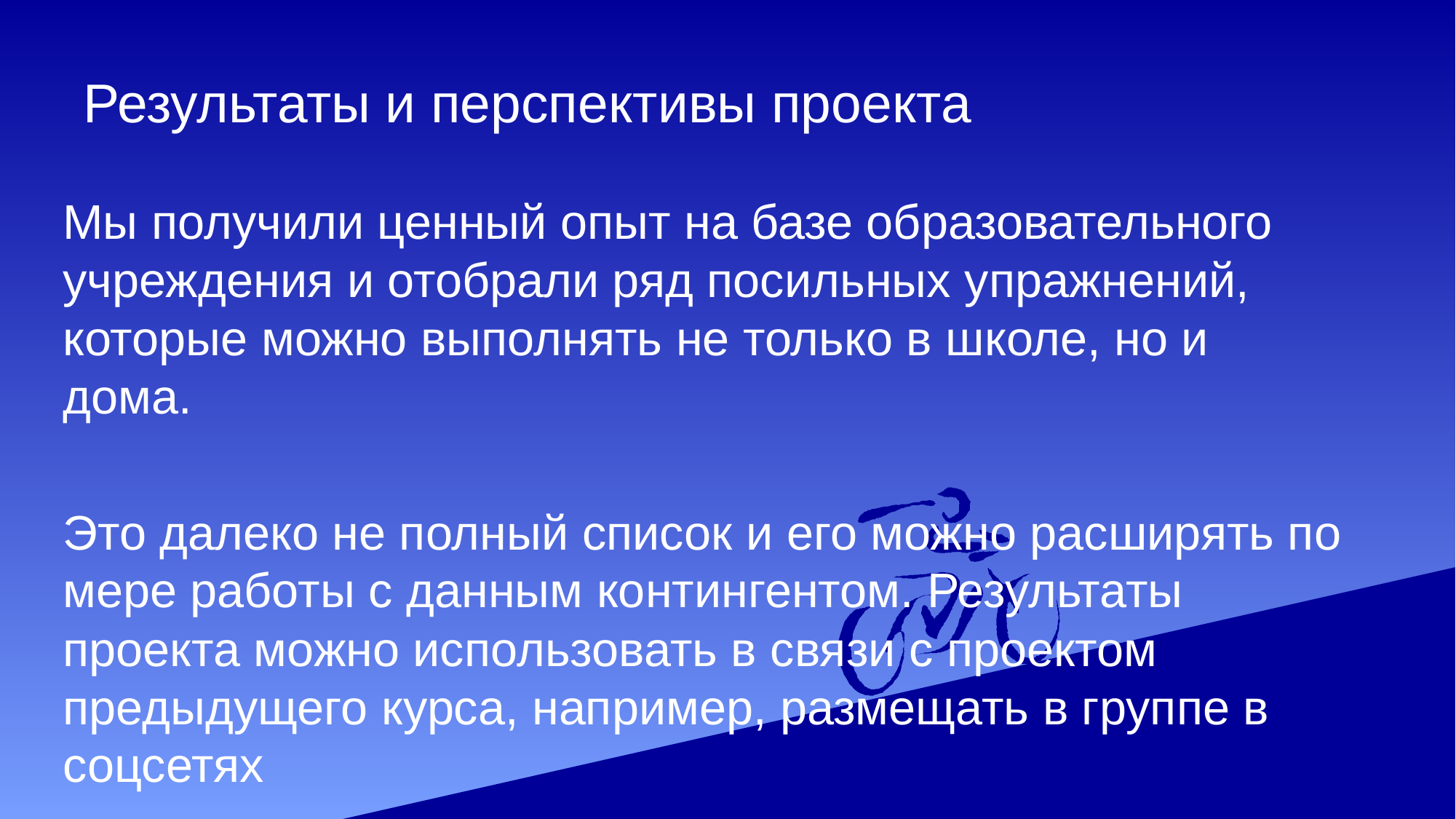

# Результаты и перспективы проекта
Мы получили ценный опыт на базе образовательного учреждения и отобрали ряд посильных упражнений, которые можно выполнять не только в школе, но и дома.

Это далеко не полный список и его можно расширять по мере работы с данным контингентом. Результаты проекта можно использовать в связи с проектом предыдущего курса, например, размещать в группе в соцсетях